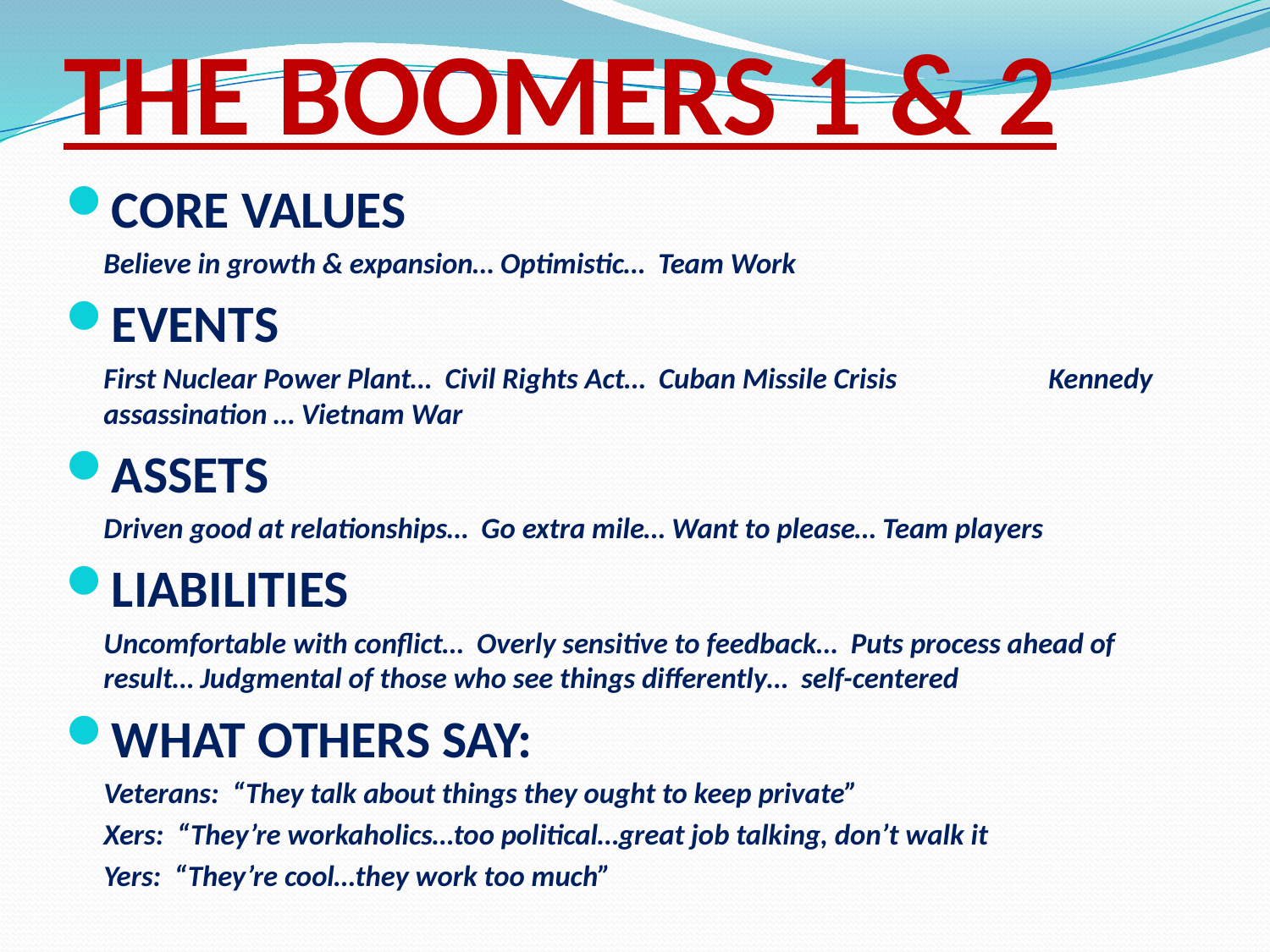

# THE BOOMERS 1 & 2
CORE VALUES
	Believe in growth & expansion… Optimistic…  Team Work
EVENTS
	First Nuclear Power Plant…  Civil Rights Act…  Cuban Missile Crisis      		Kennedy assassination … Vietnam War
ASSETS
	Driven good at relationships…  Go extra mile… Want to please… Team players
LIABILITIES
	Uncomfortable with conflict…  Overly sensitive to feedback…  Puts process ahead of result… Judgmental of those who see things differently…  self-centered
WHAT OTHERS SAY:
	Veterans:  “They talk about things they ought to keep private”
	Xers:  “They’re workaholics…too political…great job talking, don’t walk it
	Yers:  “They’re cool…they work too much”